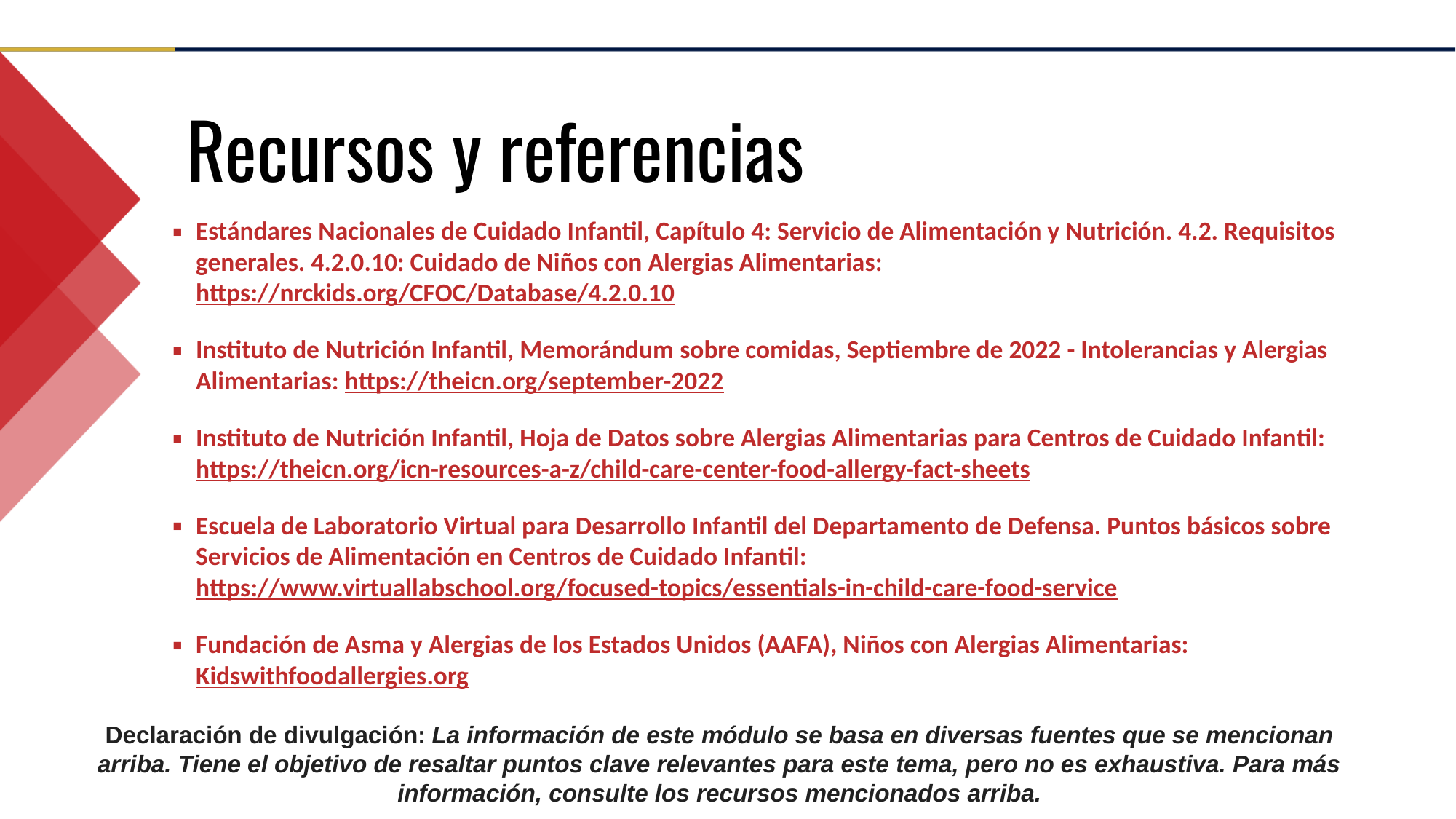

Recursos y referencias
Estándares Nacionales de Cuidado Infantil, Capítulo 4: Servicio de Alimentación y Nutrición. 4.2. Requisitos generales. 4.2.0.10: Cuidado de Niños con Alergias Alimentarias: https://nrckids.org/CFOC/Database/4.2.0.10
Instituto de Nutrición Infantil, Memorándum sobre comidas, Septiembre de 2022 - Intolerancias y Alergias Alimentarias: https://theicn.org/september-2022
Instituto de Nutrición Infantil, Hoja de Datos sobre Alergias Alimentarias para Centros de Cuidado Infantil:  https://theicn.org/icn-resources-a-z/child-care-center-food-allergy-fact-sheets
Escuela de Laboratorio Virtual para Desarrollo Infantil del Departamento de Defensa. Puntos básicos sobre Servicios de Alimentación en Centros de Cuidado Infantil: https://www.virtuallabschool.org/focused-topics/essentials-in-child-care-food-service
Fundación de Asma y Alergias de los Estados Unidos (AAFA), Niños con Alergias Alimentarias: Kidswithfoodallergies.org

Declaración de divulgación: La información de este módulo se basa en diversas fuentes que se mencionan arriba. Tiene el objetivo de resaltar puntos clave relevantes para este tema, pero no es exhaustiva. Para más información, consulte los recursos mencionados arriba.